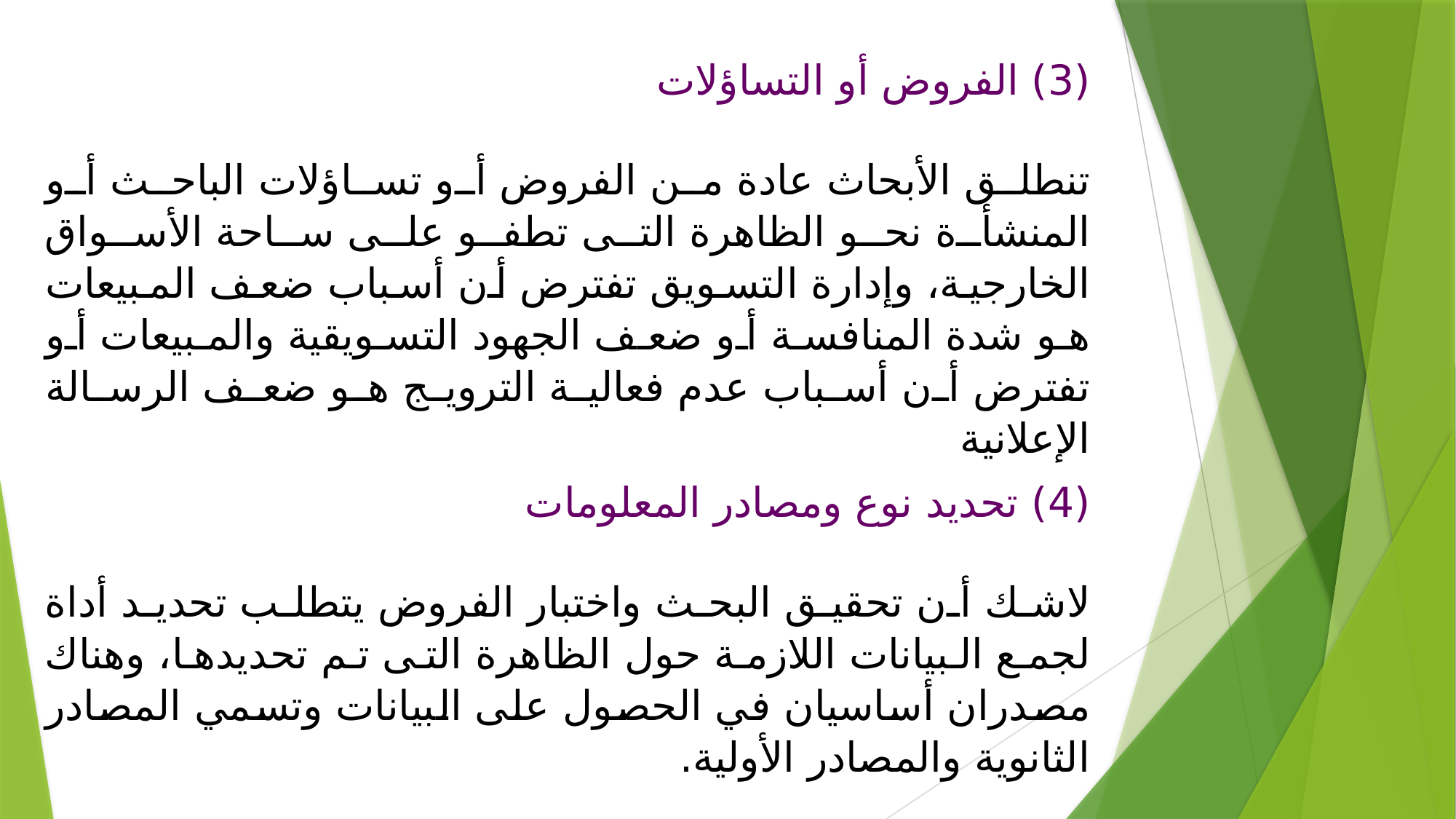

(3) الفروض أو التساؤلات

تنطلق الأبحاث عادة من الفروض أو تساؤلات الباحث أو المنشأة نحو الظاهرة التى تطفو على ساحة الأسواق الخارجية، وإدارة التسويق تفترض أن أسباب ضعف المبيعات هو شدة المنافسة أو ضعف الجهود التسويقية والمبيعات أو تفترض أن أسباب عدم فعالية الترويج هو ضعف الرسالة الإعلانية
(4) تحديد نوع ومصادر المعلومات

لاشك أن تحقيق البحث واختبار الفروض يتطلب تحديد أداة لجمع البيانات اللازمة حول الظاهرة التى تم تحديدها، وهناك مصدران أساسيان في الحصول على البيانات وتسمي المصادر الثانوية والمصادر الأولية.